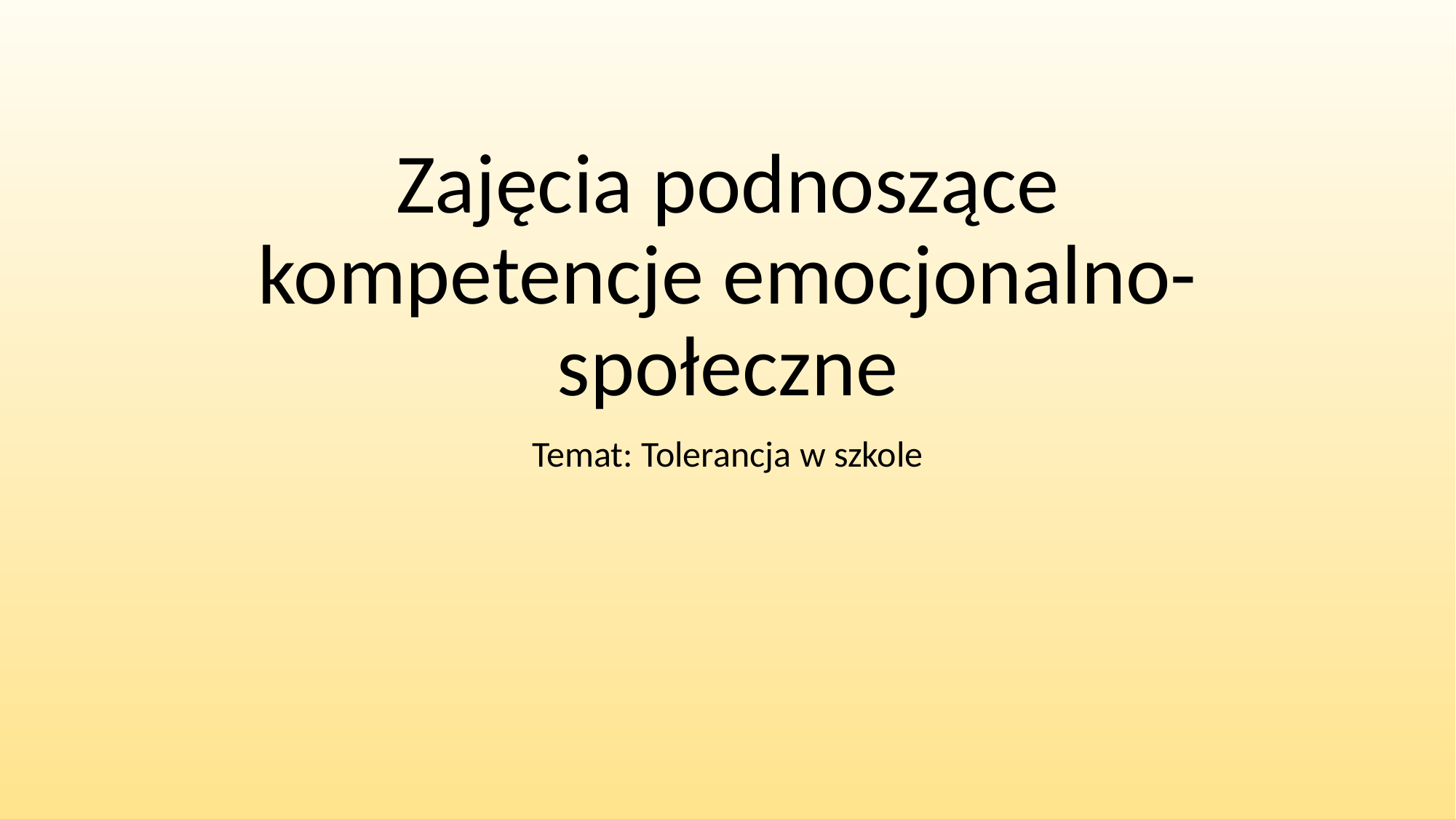

# Zajęcia podnoszące kompetencje emocjonalno-społeczne
Temat: Tolerancja w szkole